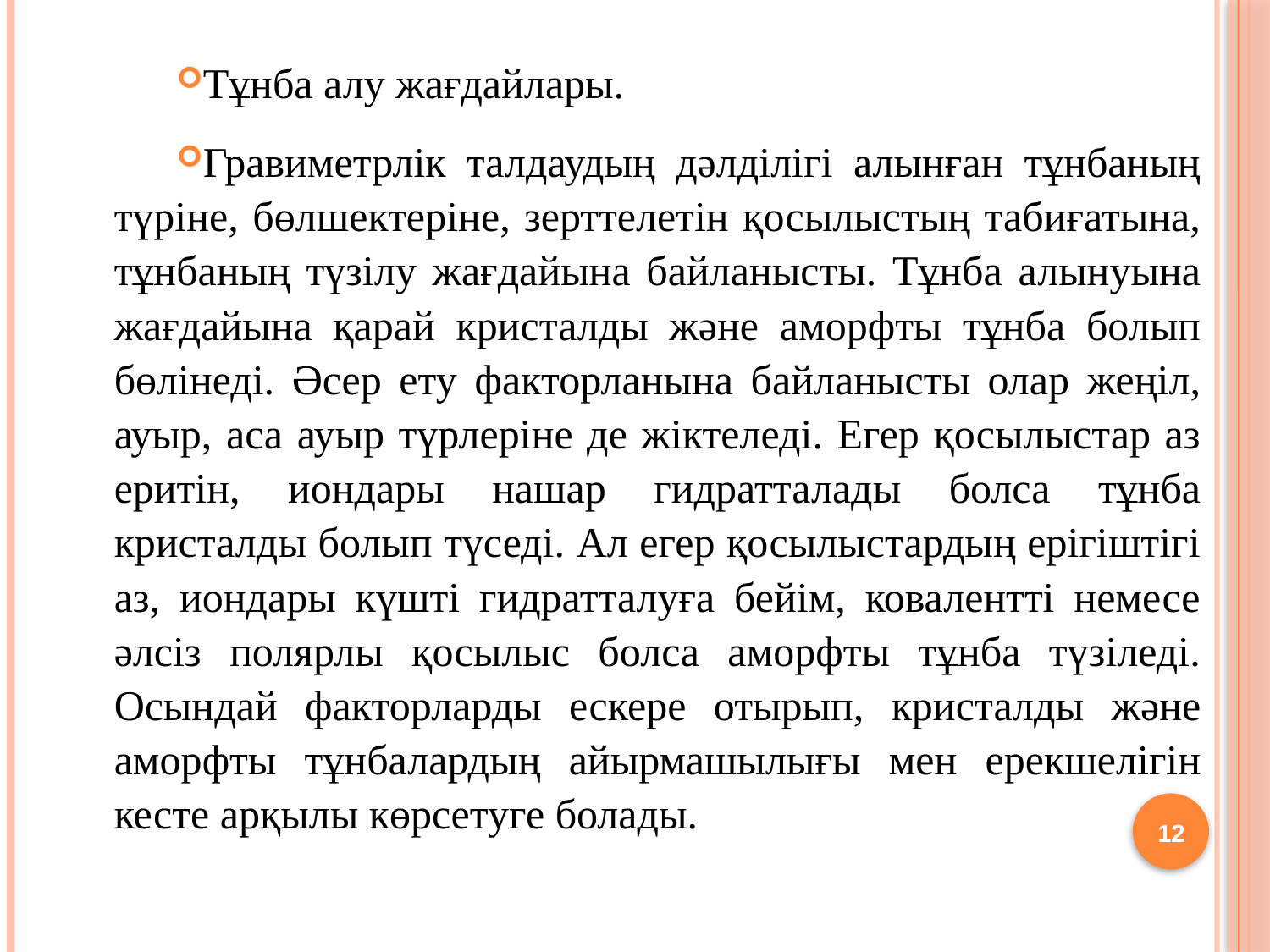

Тұнба алу жағдайлары.
Гравиметрлік талдаудың дәлділігі алынған тұнбаның түріне, бөлшектеріне, зерттелетін қосылыстың табиғатына, тұнбаның түзілу жағдайына байланысты. Тұнба алынуына жағдайына қарай кристалды және аморфты тұнба болып бөлінеді. Әсер ету факторланына байланысты олар жеңіл, ауыр, аса ауыр түрлеріне де жіктеледі. Егер қосылыстар аз еритін, иондары нашар гидратталады болса тұнба кристалды болып түседі. Ал егер қосылыстардың ерігіштігі аз, иондары күшті гидратталуға бейім, ковалентті немесе әлсіз полярлы қосылыс болса аморфты тұнба түзіледі. Осындай факторларды ескере отырып, кристалды және аморфты тұнбалардың айырмашылығы мен ерекшелігін кесте арқылы көрсетуге болады.

12